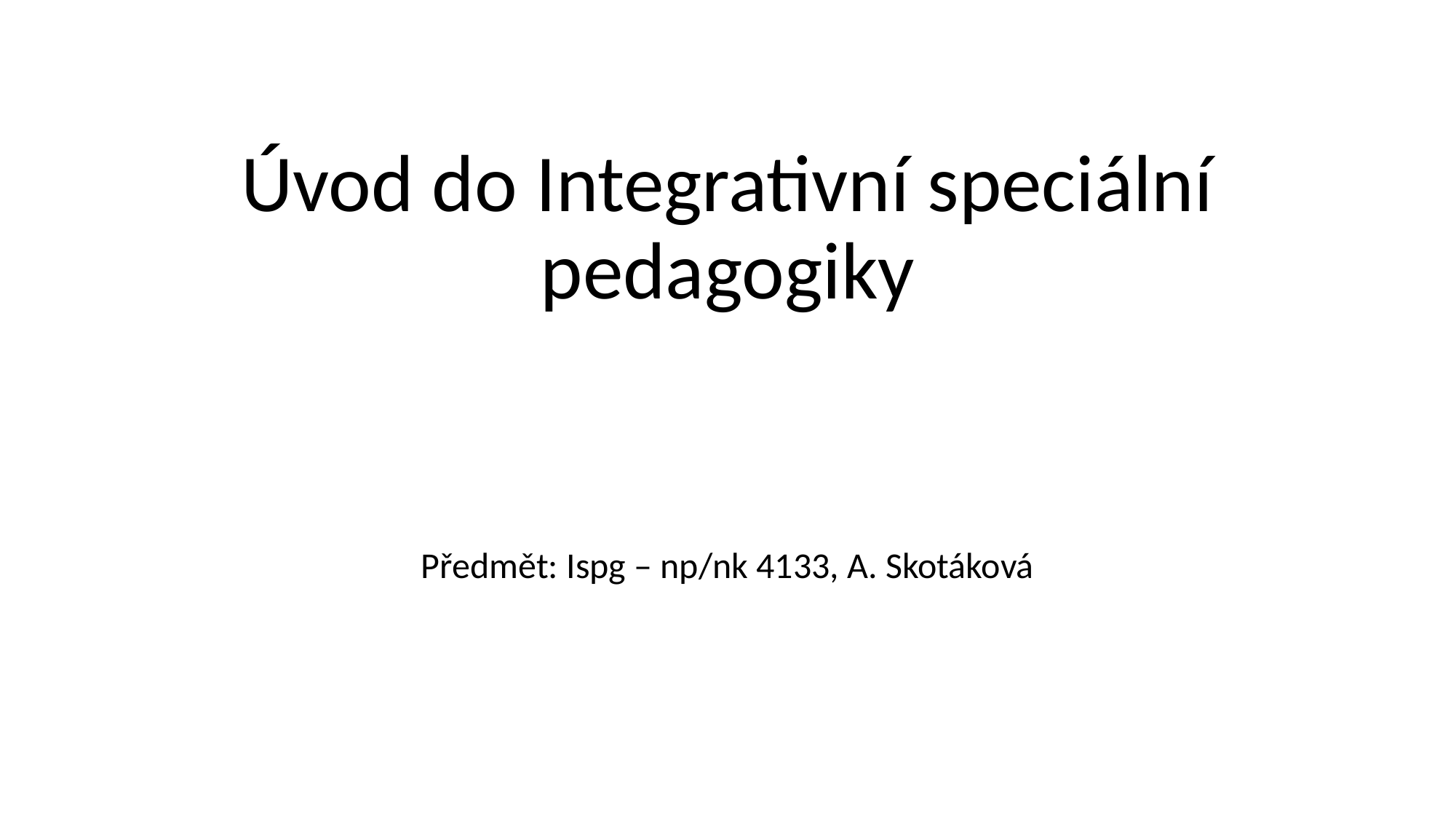

# Úvod do Integrativní speciální pedagogiky
Předmět: Ispg – np/nk 4133, A. Skotáková